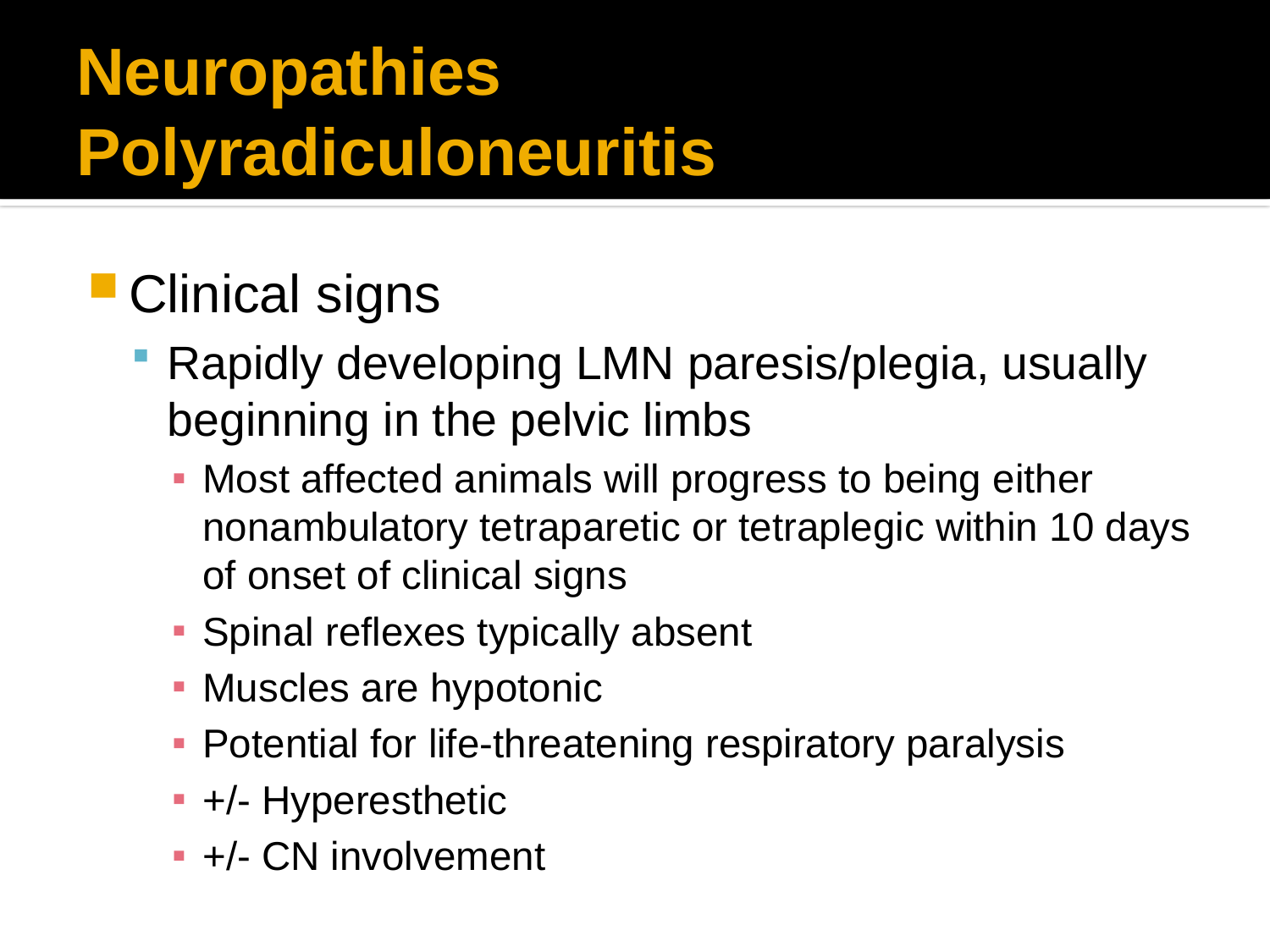

# Neuropathies Polyradiculoneuritis
Clinical signs
Rapidly developing LMN paresis/plegia, usually beginning in the pelvic limbs
Most affected animals will progress to being either nonambulatory tetraparetic or tetraplegic within 10 days of onset of clinical signs
Spinal reflexes typically absent
Muscles are hypotonic
Potential for life-threatening respiratory paralysis
+/- Hyperesthetic
+/- CN involvement